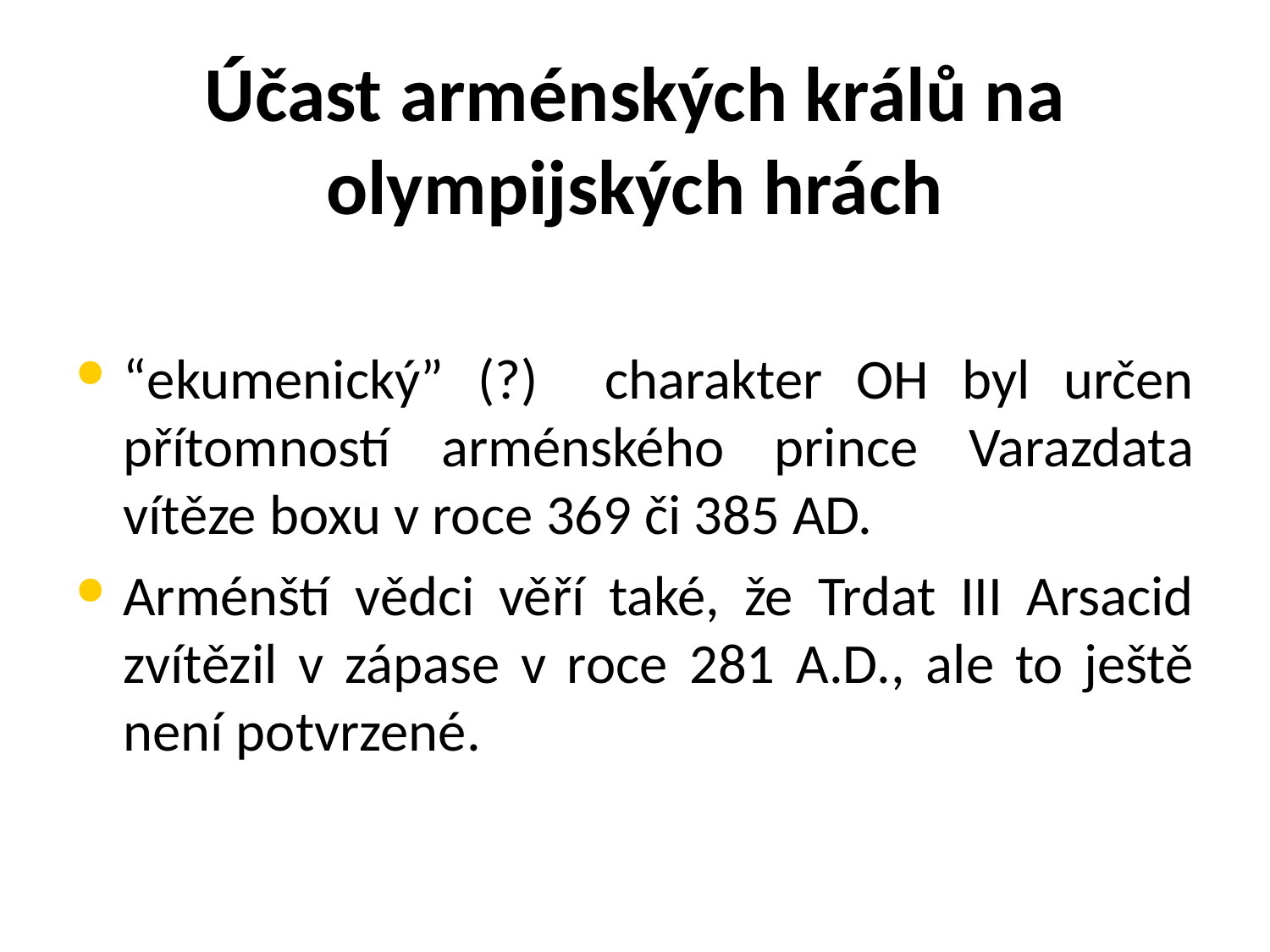

Účast arménských králů na olympijských hrách
“ekumenický” (?)  charakter OH byl určen přítomností arménského prince Varazdata vítěze boxu v roce 369 či 385 AD.
Arménští vědci věří také, že Trdat III Arsacid zvítězil v zápase v roce 281 A.D., ale to ještě není potvrzené.